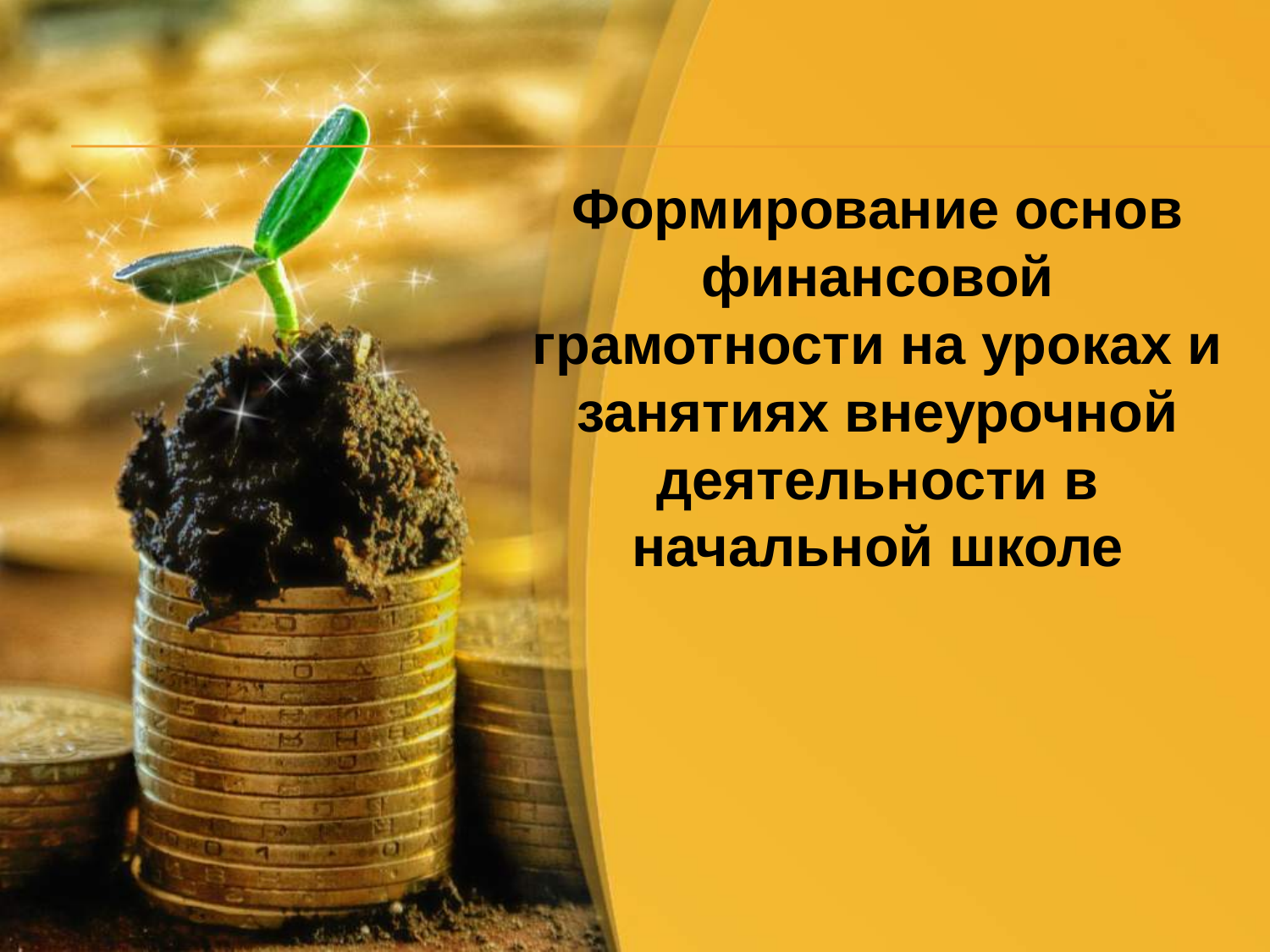

Формирование основ финансовой грамотности на уроках и занятиях внеурочной деятельности в начальной школе